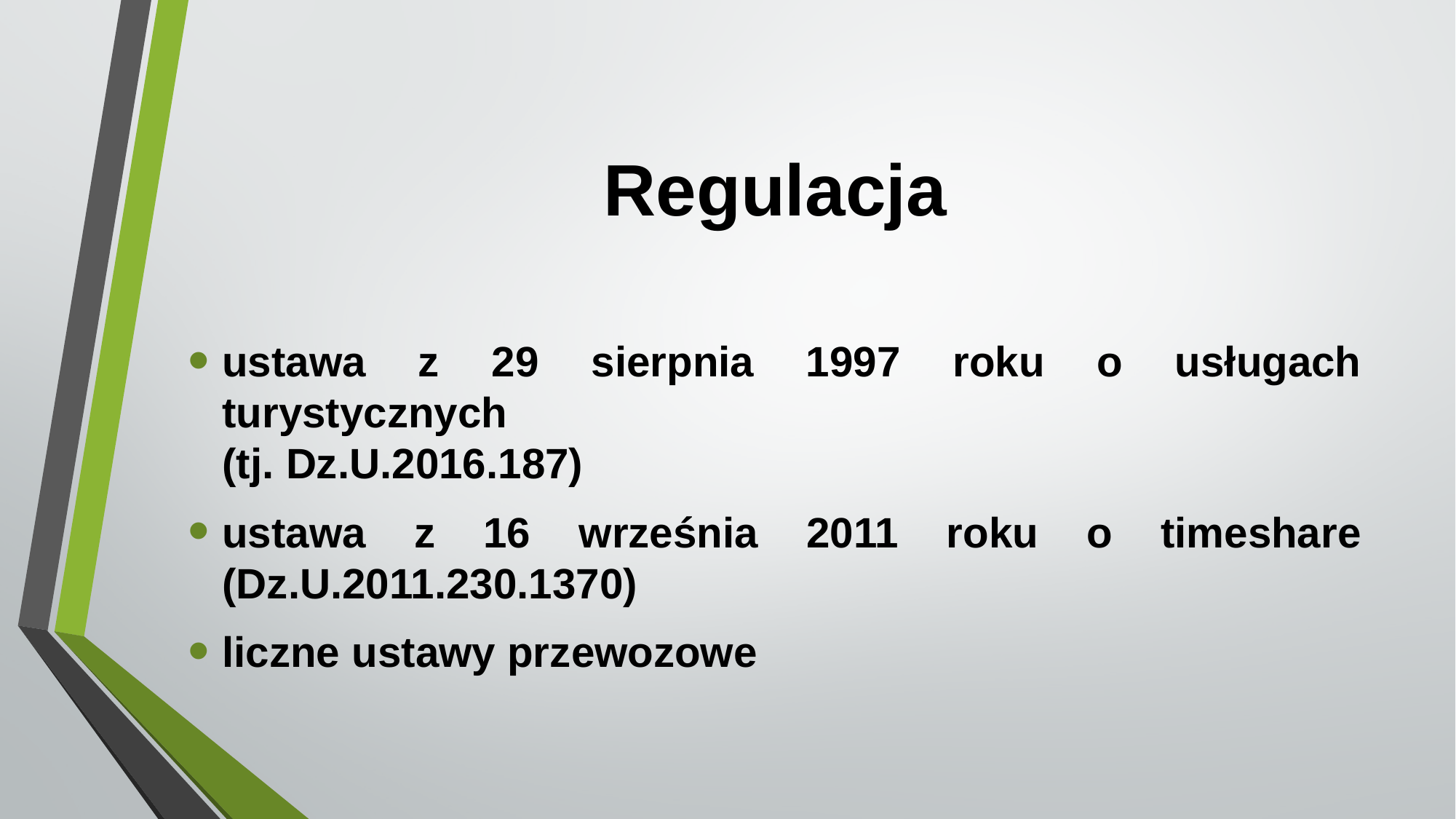

# Regulacja
ustawa z 29 sierpnia 1997 roku o usługach turystycznych
(tj. Dz.U.2016.187)
ustawa z 16 września 2011 roku o timeshare (Dz.U.2011.230.1370)
liczne ustawy przewozowe